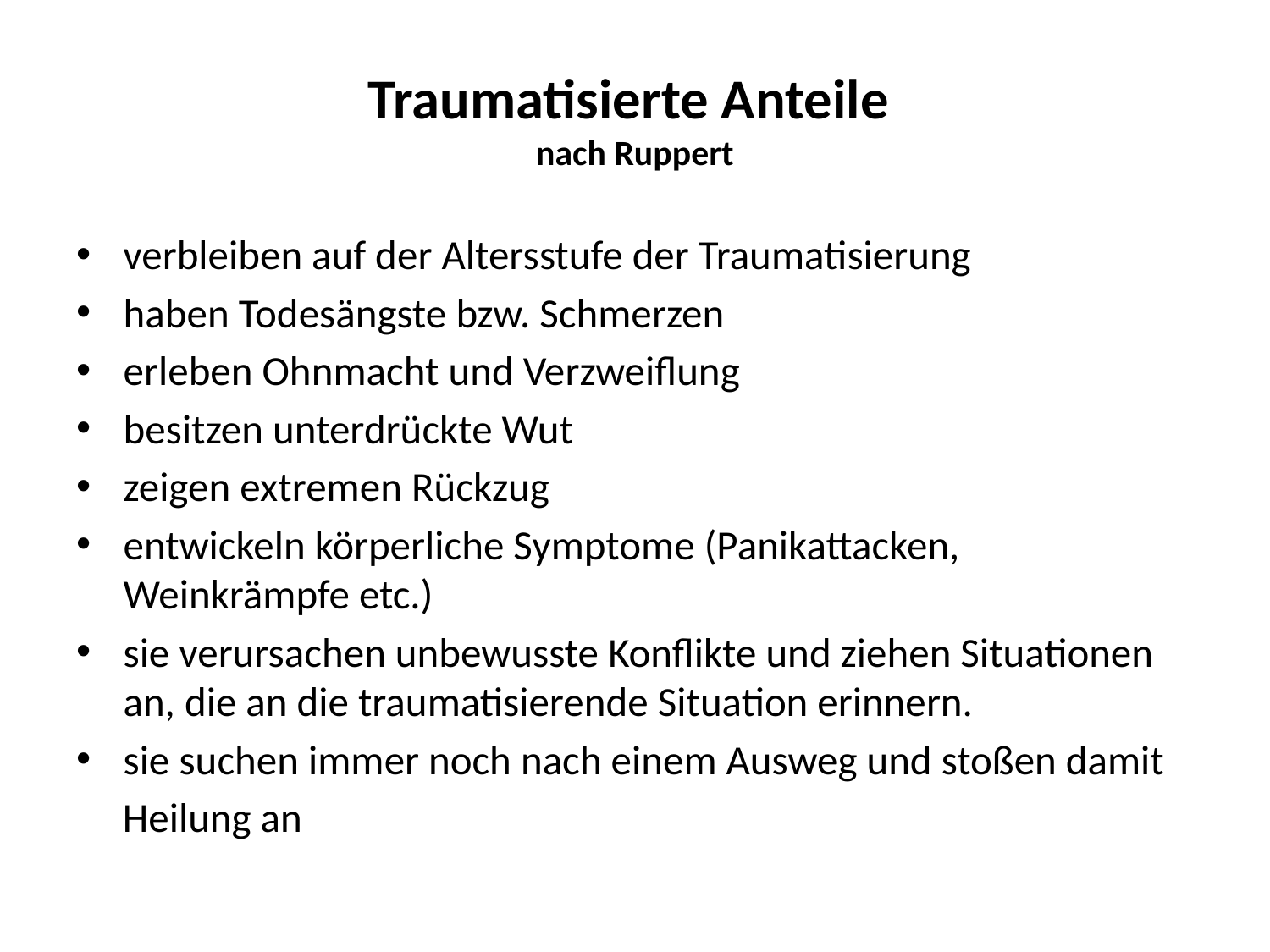

# Traumatisierte Anteile nach Ruppert
verbleiben auf der Altersstufe der Traumatisierung
haben Todesängste bzw. Schmerzen
erleben Ohnmacht und Verzweiflung
besitzen unterdrückte Wut
zeigen extremen Rückzug
entwickeln körperliche Symptome (Panikattacken, Weinkrämpfe etc.)
sie verursachen unbewusste Konflikte und ziehen Situationen an, die an die traumatisierende Situation erinnern.
sie suchen immer noch nach einem Ausweg und stoßen damit
     Heilung an